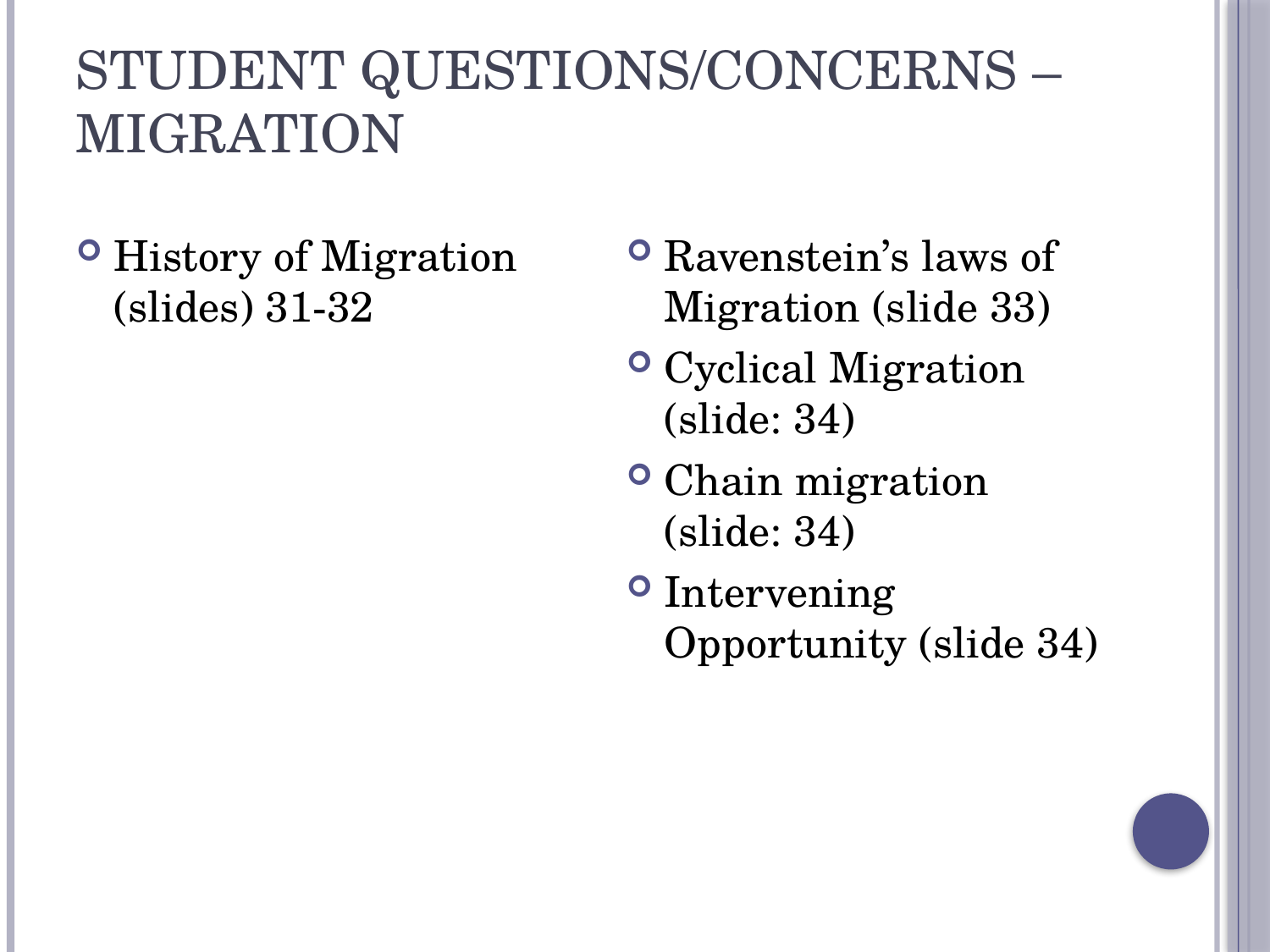

# Student Questions/Concerns – Migration
History of Migration (slides) 31-32
Ravenstein’s laws of Migration (slide 33)
Cyclical Migration (slide: 34)
Chain migration (slide: 34)
Intervening Opportunity (slide 34)